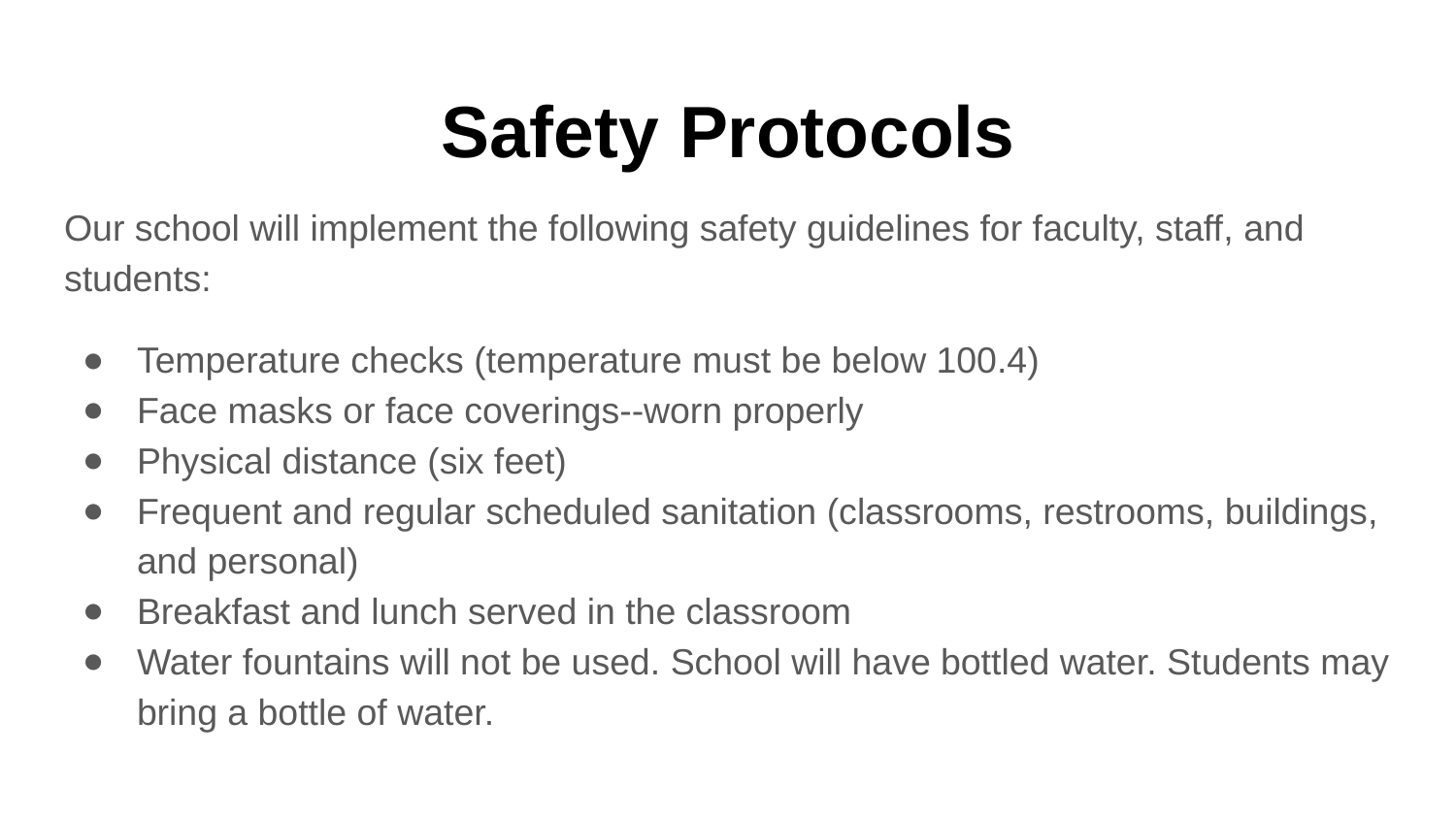

# Safety Protocols
Our school will implement the following safety guidelines for faculty, staff, and students:
Temperature checks (temperature must be below 100.4)
Face masks or face coverings--worn properly
Physical distance (six feet)
Frequent and regular scheduled sanitation (classrooms, restrooms, buildings, and personal)
Breakfast and lunch served in the classroom
Water fountains will not be used. School will have bottled water. Students may bring a bottle of water.